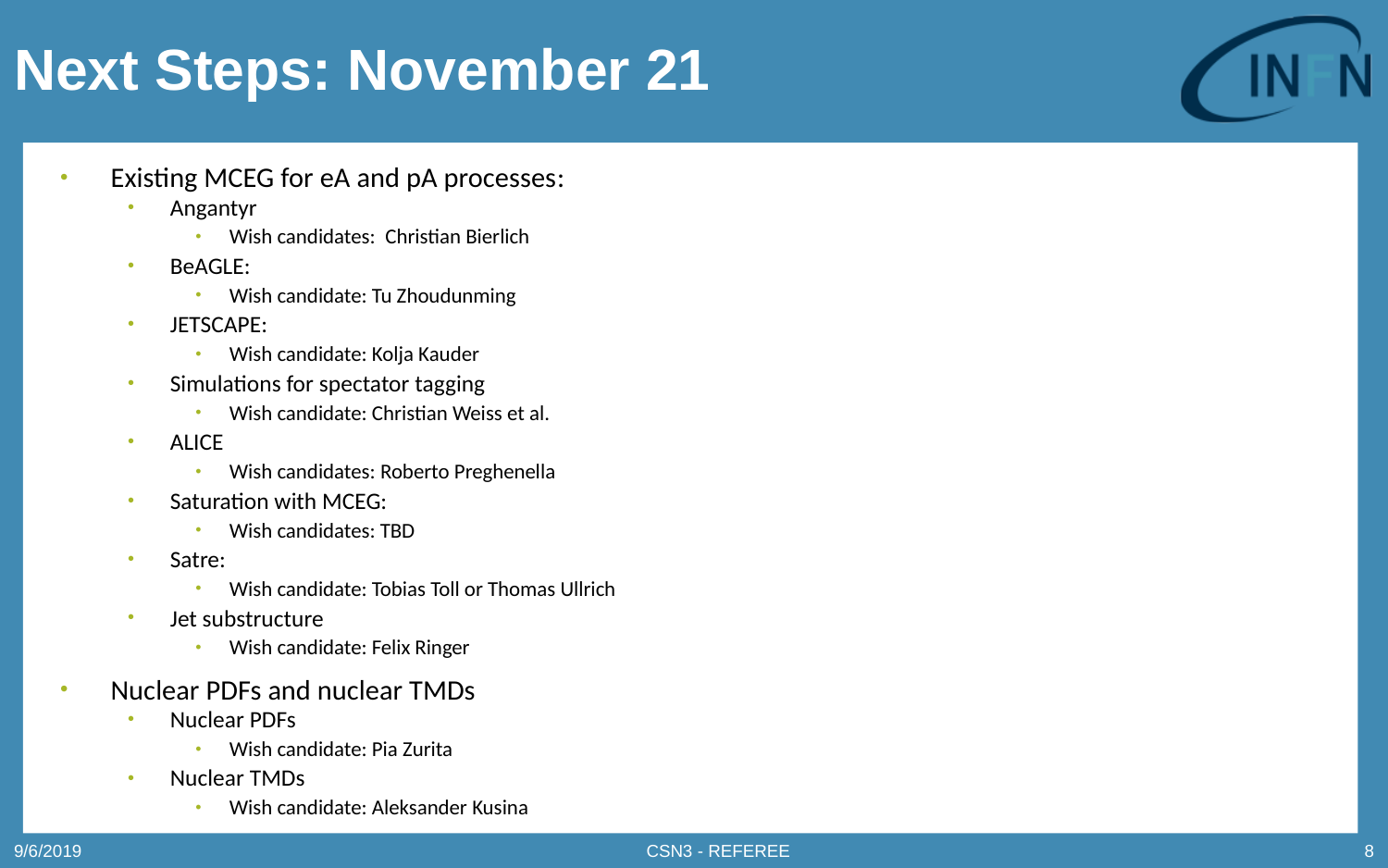

# Next Steps: November 21
Existing MCEG for eA and pA processes:
Angantyr
Wish candidates:  Christian Bierlich
BeAGLE:
Wish candidate: Tu Zhoudunming
JETSCAPE:
Wish candidate: Kolja Kauder
Simulations for spectator tagging
Wish candidate: Christian Weiss et al.
ALICE
Wish candidates: Roberto Preghenella
Saturation with MCEG:
Wish candidates: TBD
Satre:
Wish candidate: Tobias Toll or Thomas Ullrich
Jet substructure
Wish candidate: Felix Ringer
Nuclear PDFs and nuclear TMDs
Nuclear PDFs
Wish candidate: Pia Zurita
Nuclear TMDs
Wish candidate: Aleksander Kusina
CSN3 - REFEREE
9/6/2019
8